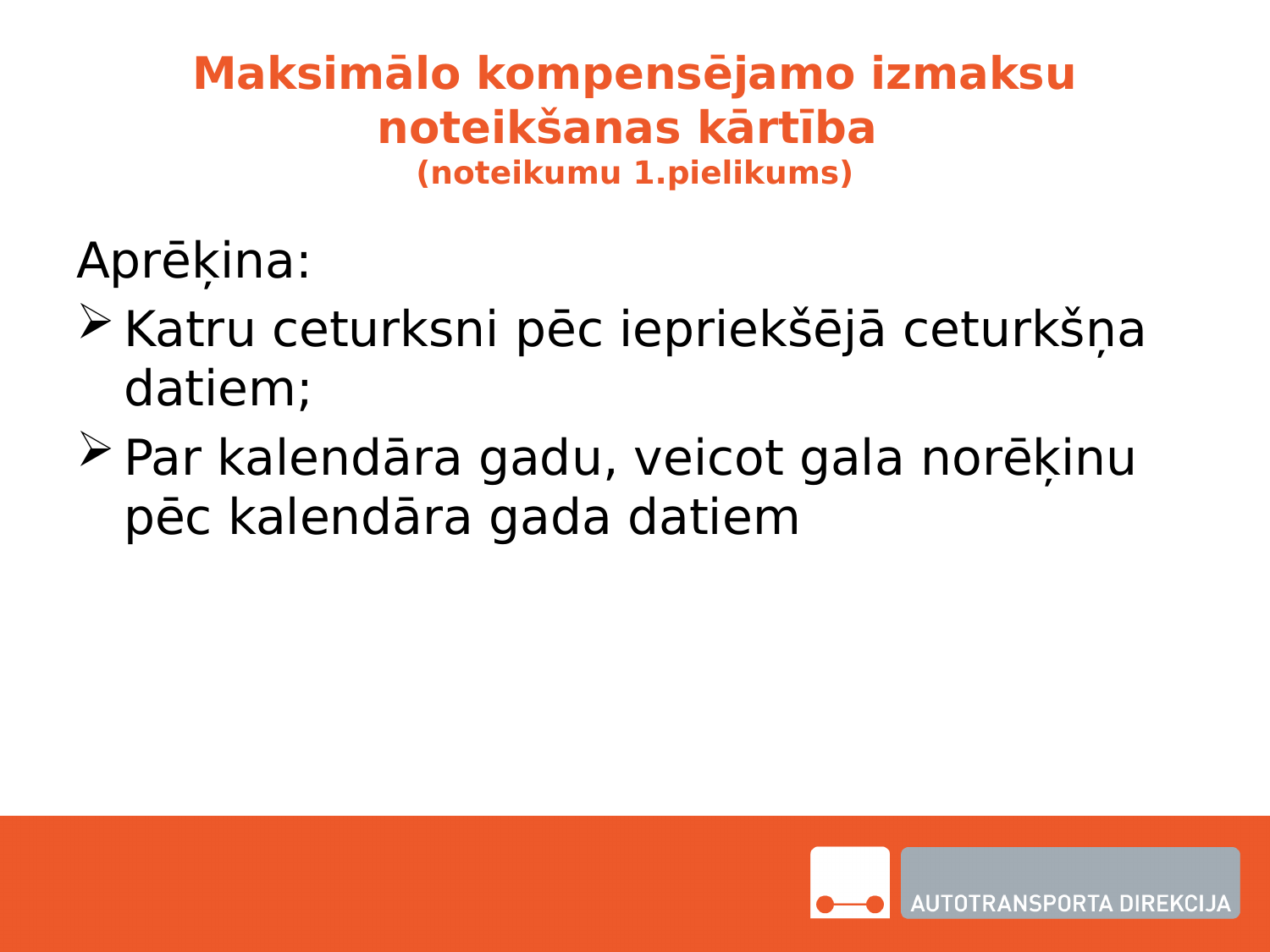

# Maksimālo kompensējamo izmaksu noteikšanas kārtība (noteikumu 1.pielikums)
Aprēķina:
Katru ceturksni pēc iepriekšējā ceturkšņa datiem;
Par kalendāra gadu, veicot gala norēķinu pēc kalendāra gada datiem